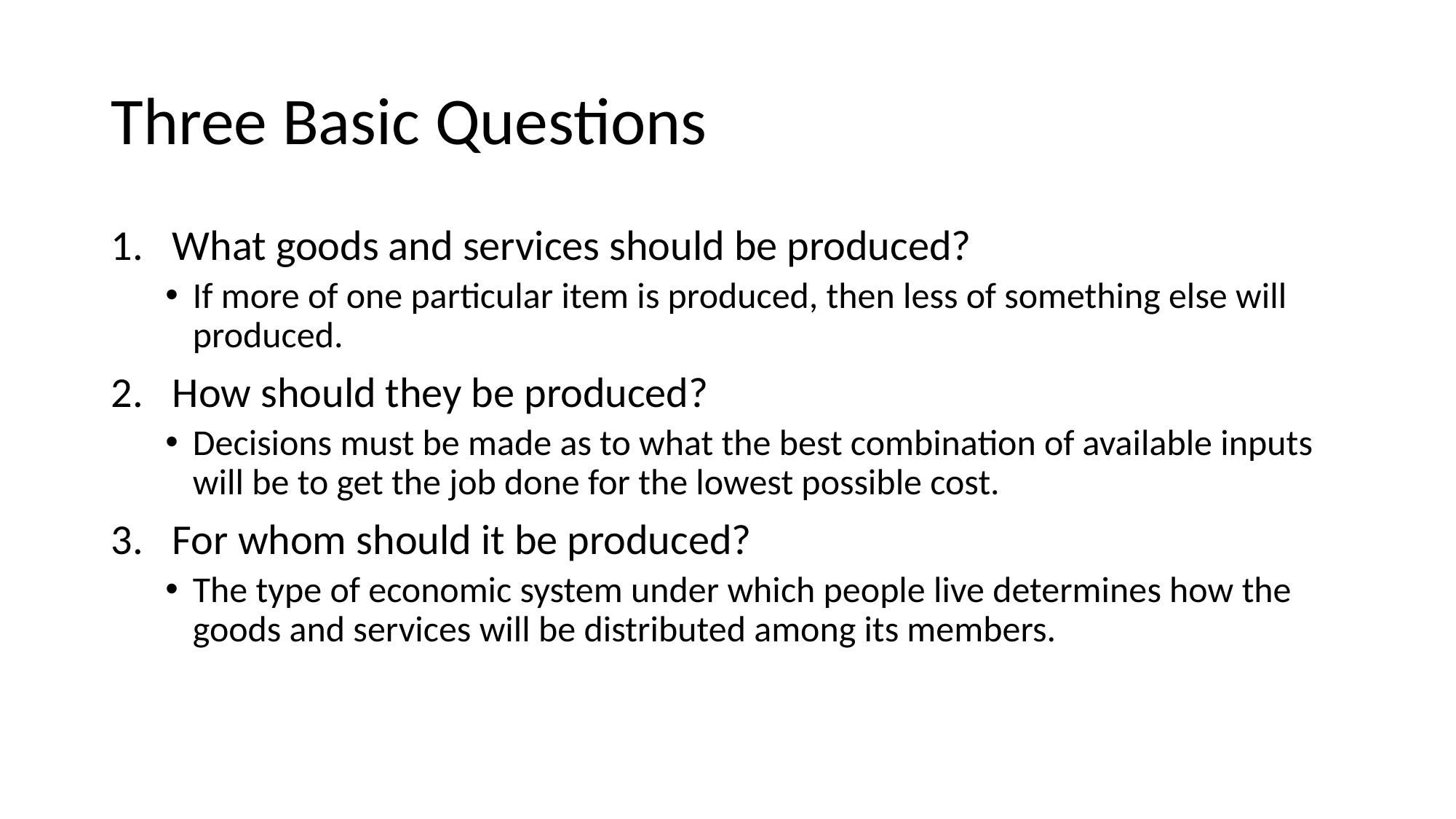

# Three Basic Questions
What goods and services should be produced?
If more of one particular item is produced, then less of something else will produced.
How should they be produced?
Decisions must be made as to what the best combination of available inputs will be to get the job done for the lowest possible cost.
For whom should it be produced?
The type of economic system under which people live determines how the goods and services will be distributed among its members.